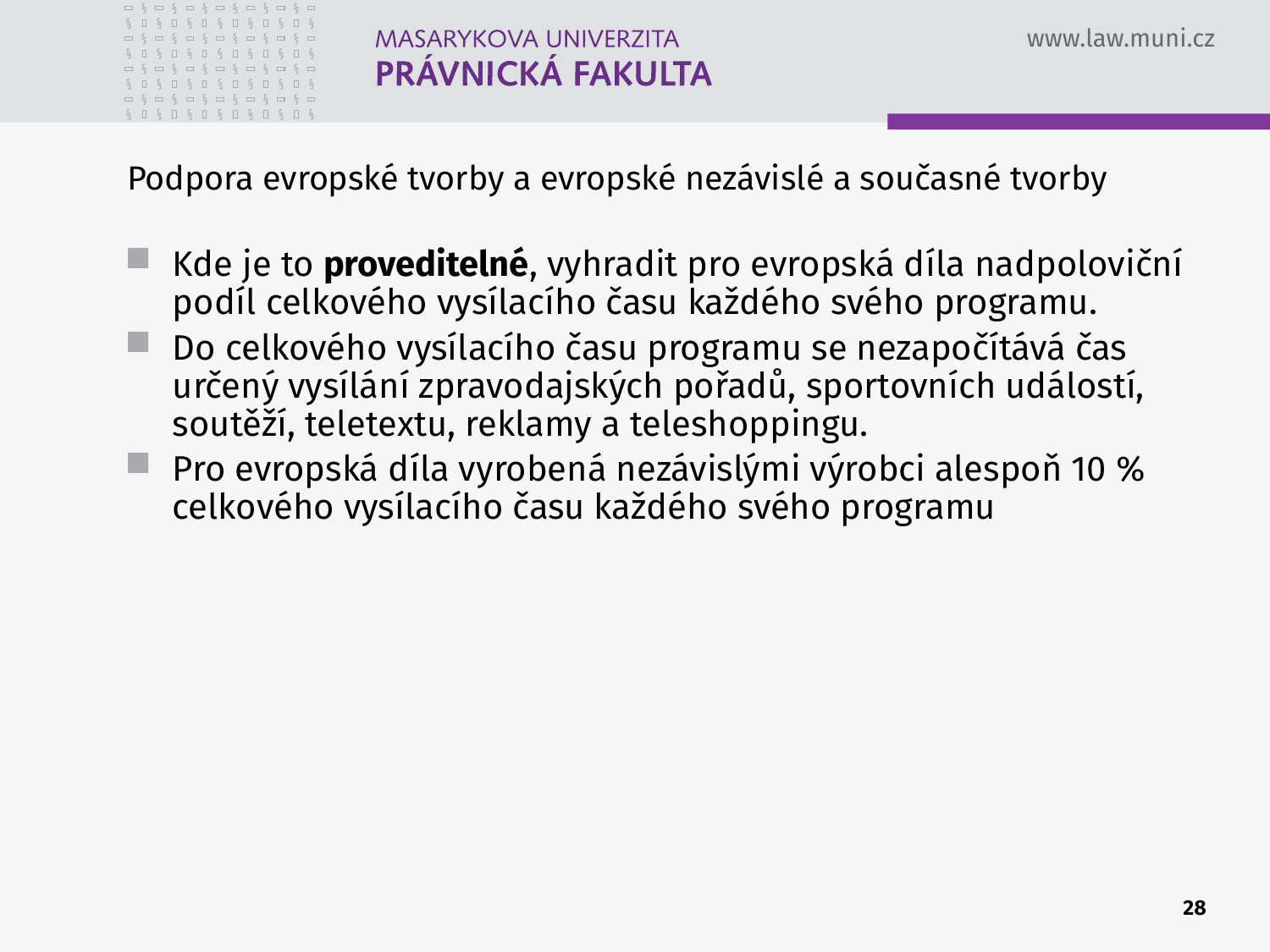

# Podpora evropské tvorby a evropské nezávislé a současné tvorby
Kde je to proveditelné, vyhradit pro evropská díla nadpoloviční podíl celkového vysílacího času každého svého programu.
Do celkového vysílacího času programu se nezapočítává čas určený vysílání zpravodajských pořadů, sportovních událostí, soutěží, teletextu, reklamy a teleshoppingu.
Pro evropská díla vyrobená nezávislými výrobci alespoň 10 % celkového vysílacího času každého svého programu
28